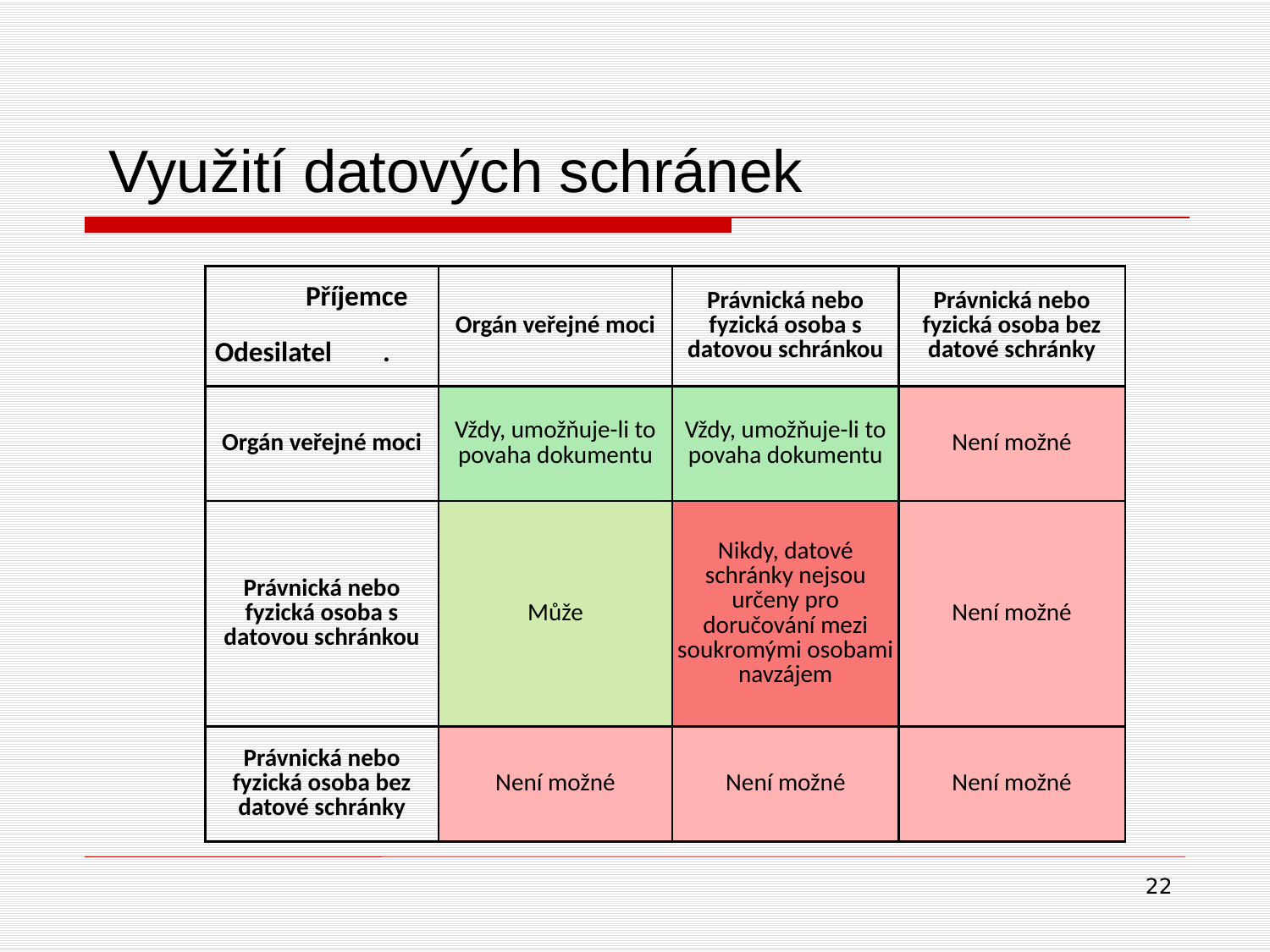

# Využití datových schránek
| Příjemce Odesilatel . | Orgán veřejné moci | Právnická nebo fyzická osoba s datovou schránkou | Právnická nebo fyzická osoba bez datové schránky |
| --- | --- | --- | --- |
| Orgán veřejné moci | Vždy, umožňuje-li to povaha dokumentu | Vždy, umožňuje-li to povaha dokumentu | Není možné |
| Právnická nebo fyzická osoba s datovou schránkou | Může | Nikdy, datové schránky nejsou určeny pro doručování mezi soukromými osobami navzájem | Není možné |
| Právnická nebo fyzická osoba bez datové schránky | Není možné | Není možné | Není možné |
22